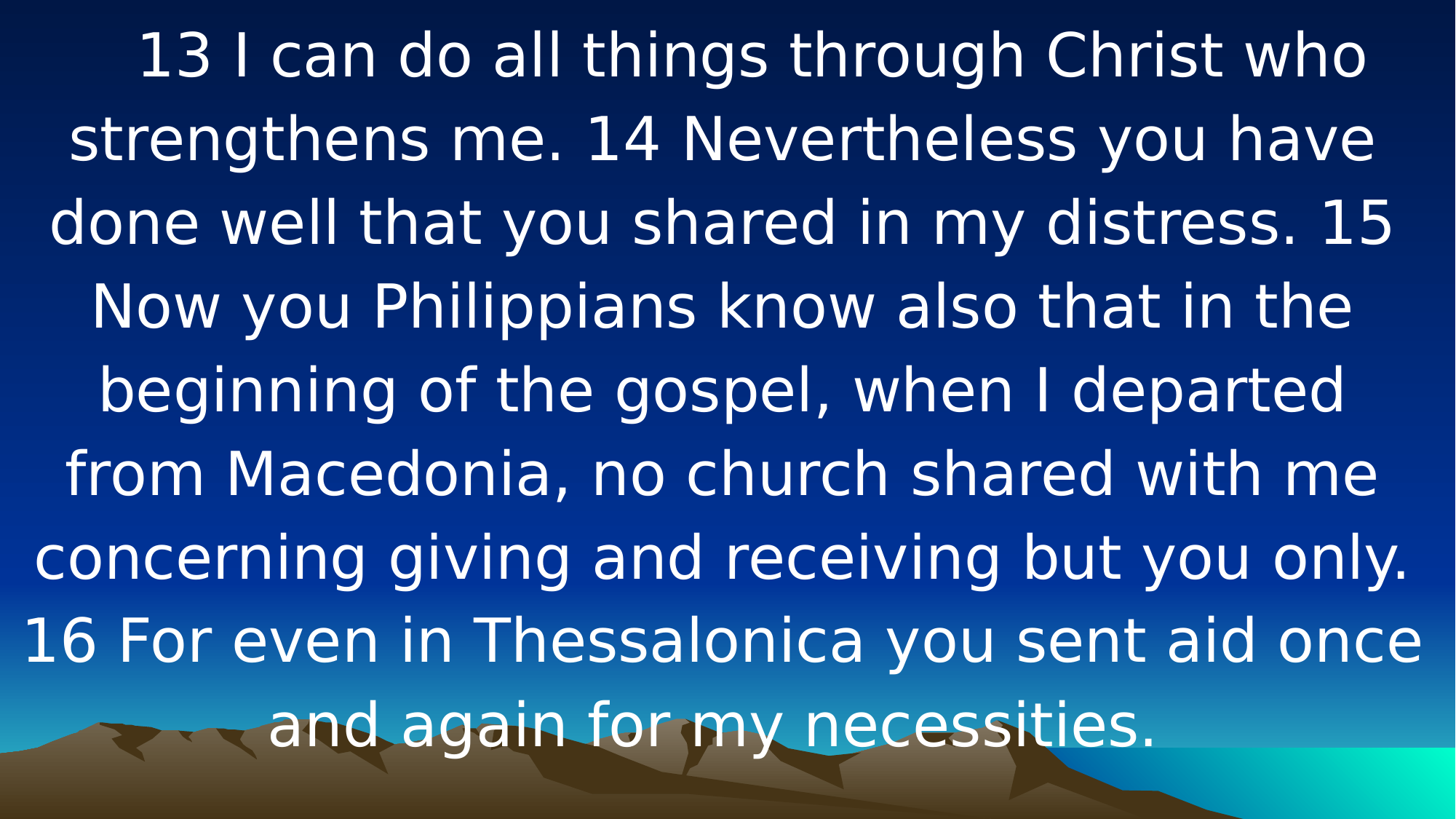

13 I can do all things through Christ who strengthens me. 14 Nevertheless you have done well that you shared in my distress. 15 Now you Philippians know also that in the beginning of the gospel, when I departed from Macedonia, no church shared with me concerning giving and receiving but you only. 16 For even in Thessalonica you sent aid once and again for my necessities.